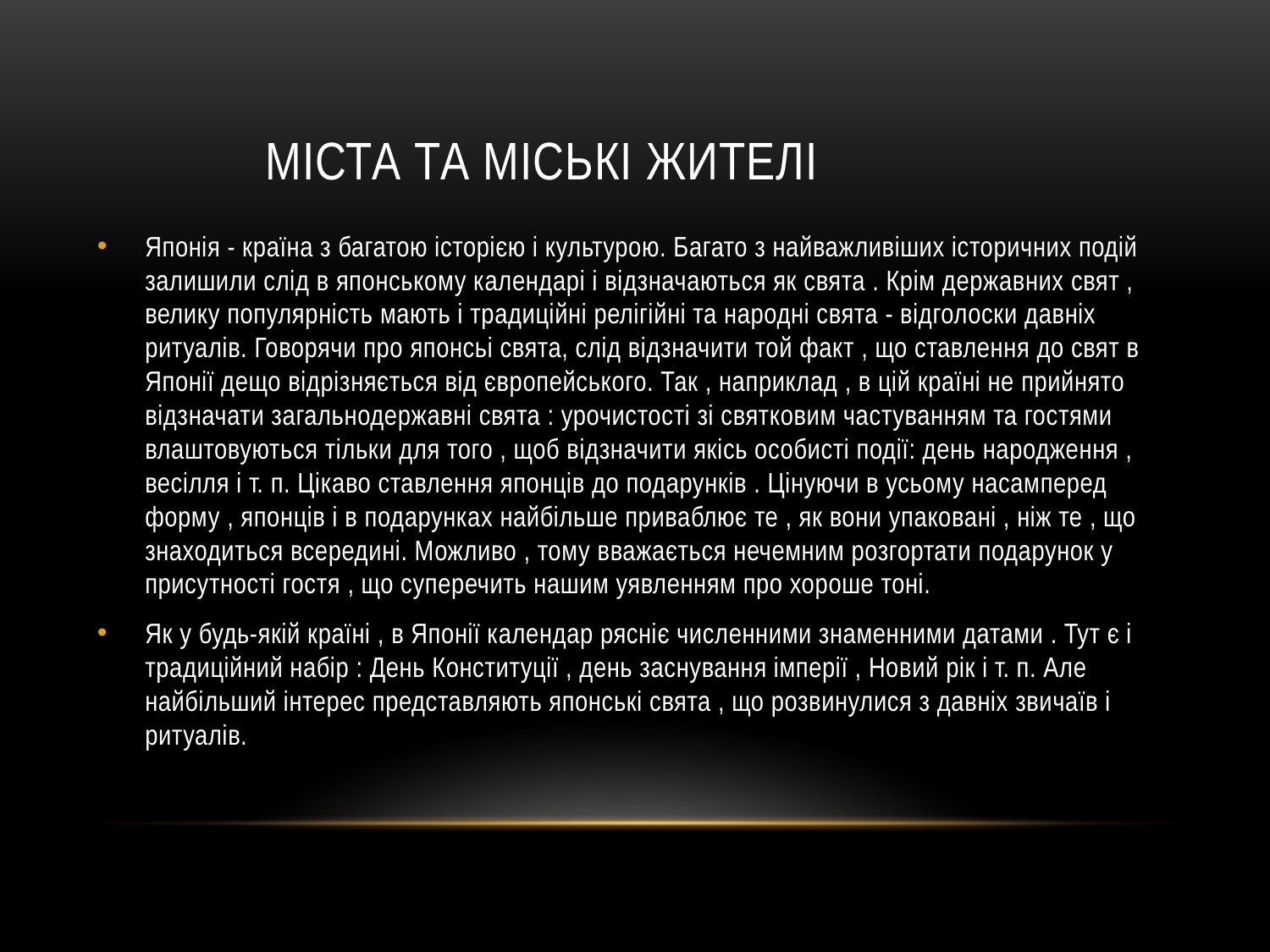

# МІСТА ТА МІСЬКІ ЖИТЕЛІ
Японія - країна з багатою історією і культурою. Багато з найважливіших історичних подій залишили слід в японському календарі і відзначаються як свята . Крім державних свят , велику популярність мають і традиційні релігійні та народні свята - відголоски давніх ритуалів. Говорячи про японсьі свята, слід відзначити той факт , що ставлення до свят в Японії дещо відрізняється від європейського. Так , наприклад , в цій країні не прийнято відзначати загальнодержавні свята : урочистості зі святковим частуванням та гостями влаштовуються тільки для того , щоб відзначити якісь особисті події: день народження , весілля і т. п. Цікаво ставлення японців до подарунків . Цінуючи в усьому насамперед форму , японців і в подарунках найбільше приваблює те , як вони упаковані , ніж те , що знаходиться всередині. Можливо , тому вважається нечемним розгортати подарунок у присутності гостя , що суперечить нашим уявленням про хороше тоні.
Як у будь-якій країні , в Японії календар рясніє численними знаменними датами . Тут є і традиційний набір : День Конституції , день заснування імперії , Новий рік і т. п. Але найбільший інтерес представляють японські свята , що розвинулися з давніх звичаїв і ритуалів.